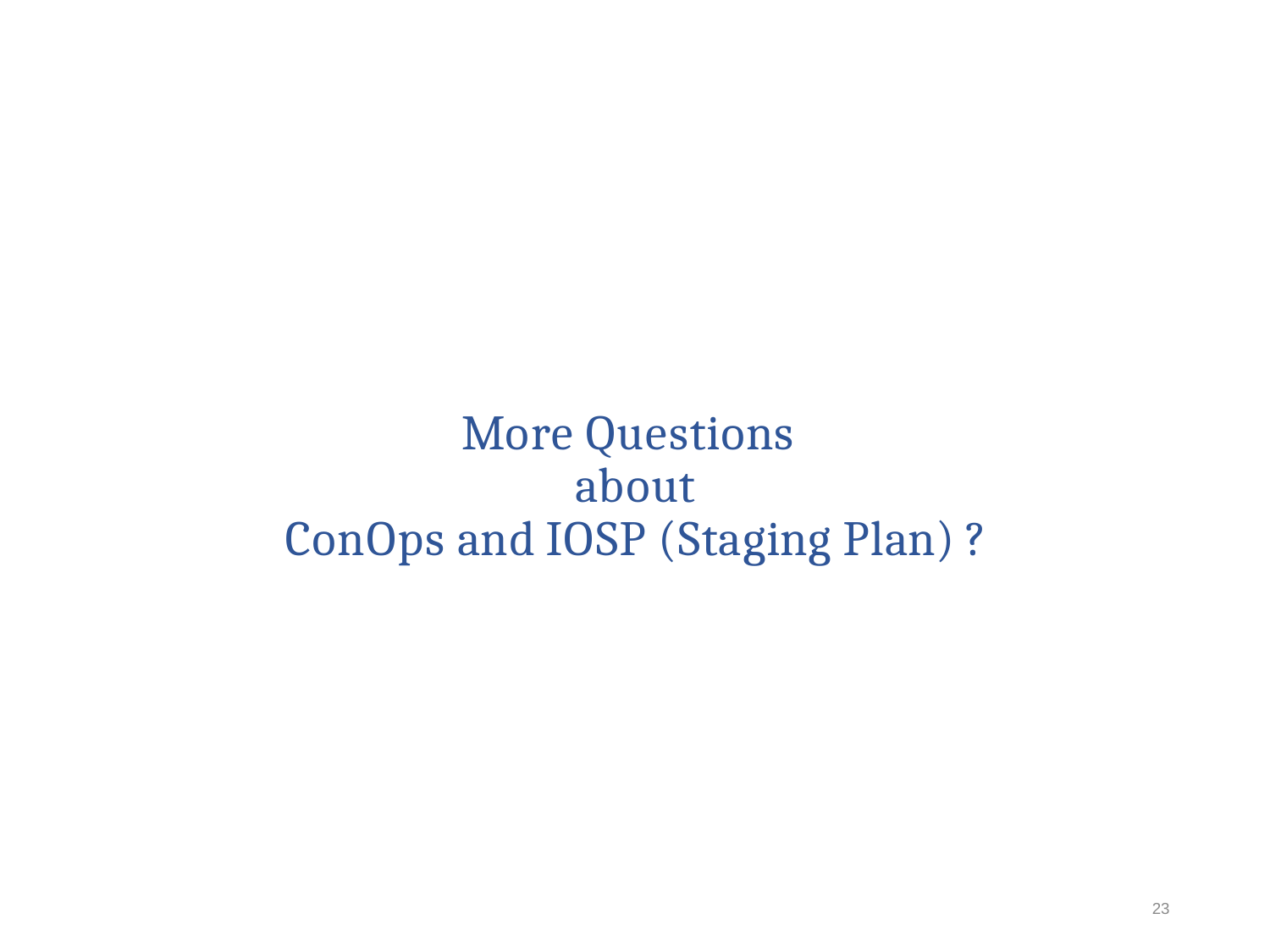

# More Questions about ConOps and IOSP (Staging Plan) ?
23